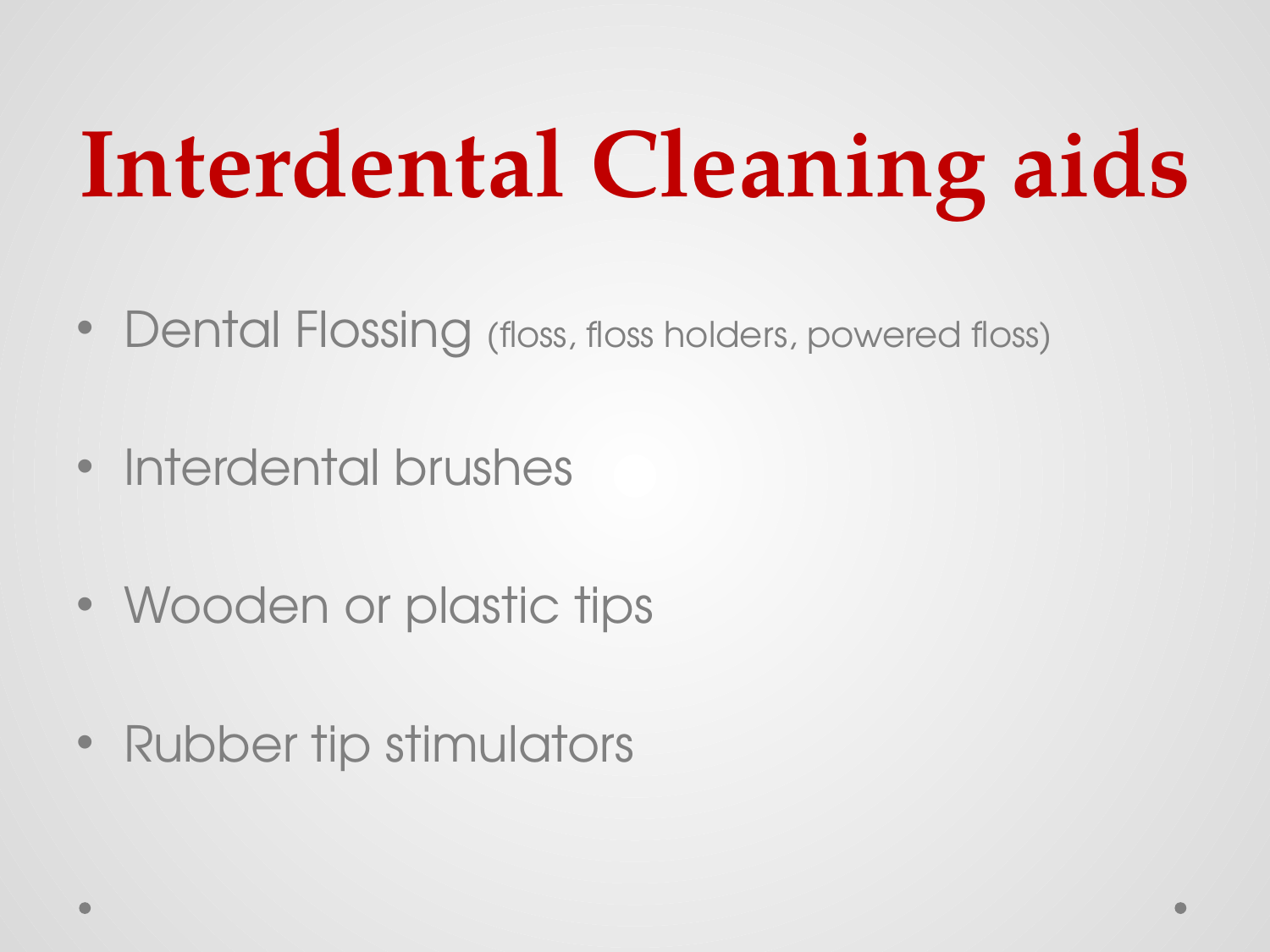

# Interdental Cleaning aids

Dental Flossing (floss, floss holders, powered floss)

Interdental brushes

Wooden or plastic tips

Rubber tip stimulators